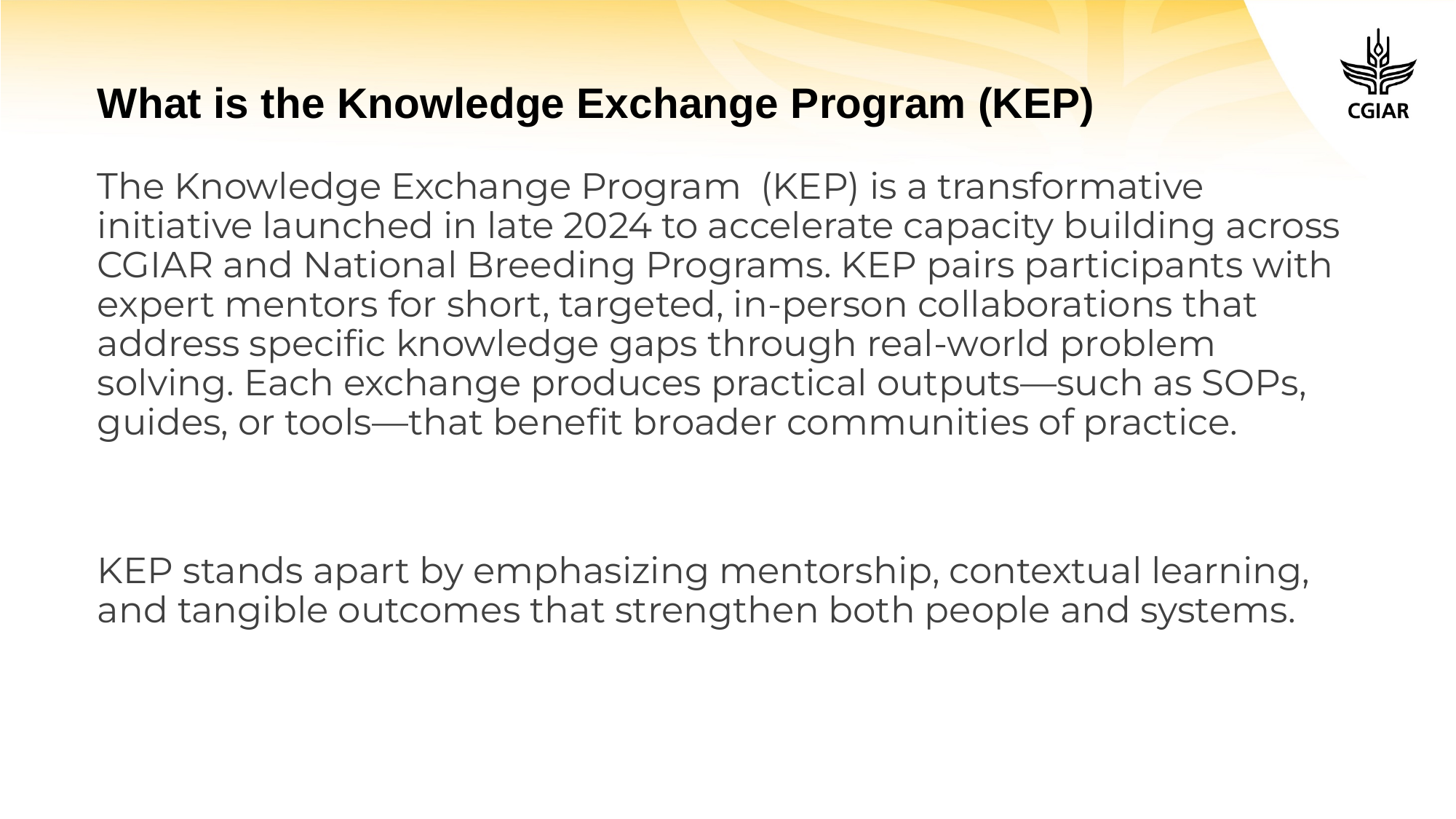

# What is the Knowledge Exchange Program (KEP)
The Knowledge Exchange Program  (KEP) is a transformative initiative launched in late 2024 to accelerate capacity building across CGIAR and National Breeding Programs. KEP pairs participants with expert mentors for short, targeted, in-person collaborations that address specific knowledge gaps through real-world problem solving. Each exchange produces practical outputs—such as SOPs, guides, or tools—that benefit broader communities of practice.

KEP stands apart by emphasizing mentorship, contextual learning, and tangible outcomes that strengthen both people and systems.